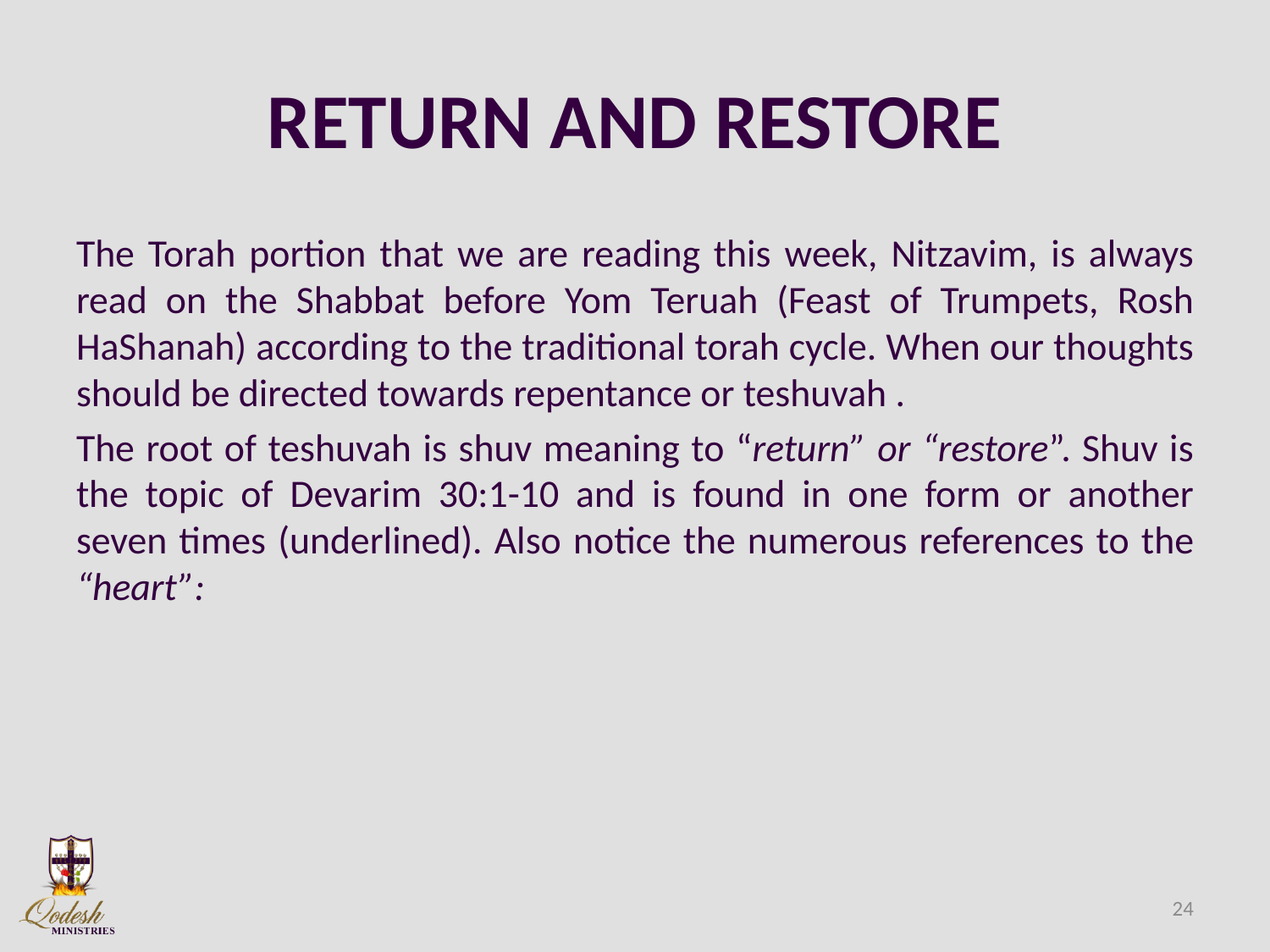

# RETURN AND RESTORE
The Torah portion that we are reading this week, Nitzavim, is always read on the Shabbat before Yom Teruah (Feast of Trumpets, Rosh HaShanah) according to the traditional torah cycle. When our thoughts should be directed towards repentance or teshuvah .
The root of teshuvah is shuv meaning to “return” or “restore”. Shuv is the topic of Devarim 30:1-10 and is found in one form or another seven times (underlined). Also notice the numerous references to the “heart”:
24